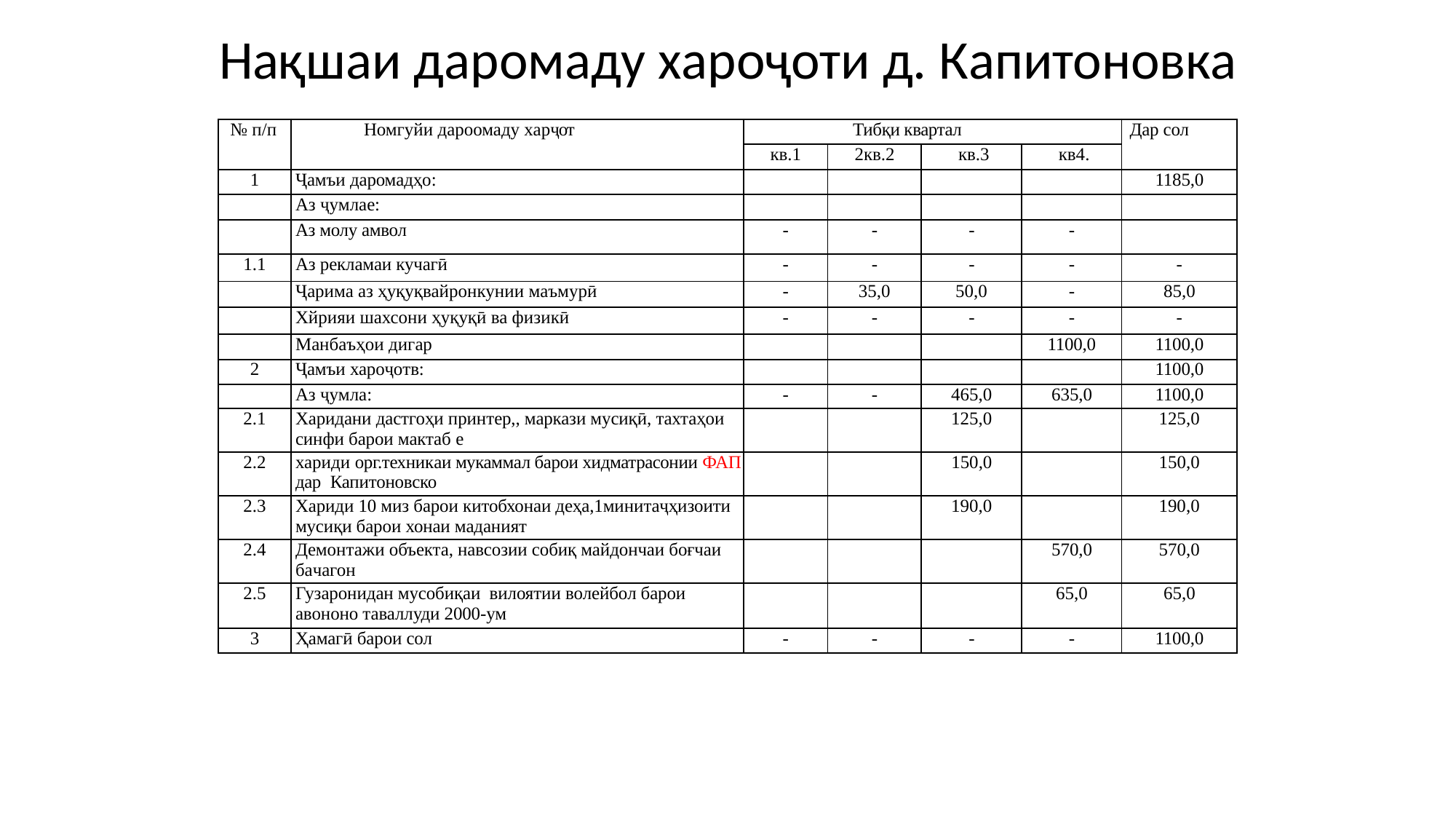

# Нақшаи даромаду хароҷоти д. Капитоновка
| № п/п | Номгуйи дароомаду харҷот | Тибқи квартал |  |  |  | Дар сол |
| --- | --- | --- | --- | --- | --- | --- |
|  |  | кв.1 | 2кв.2 | кв.3 | кв4. |  |
| 1 | Ҷамъи даромадҳо: |  |  |  |  | 1185,0 |
|  | Аз ҷумлае: |  |  |  |  |  |
|  | Аз молу амвол | - | - | - | - |  |
| 1.1 | Аз рекламаи кучагӣ | - | - | - | - | - |
|  | Ҷарима аз ҳуқуқвайронкунии маъмурӣ | - | 35,0 | 50,0 | - | 85,0 |
|  | Хйрияи шахсони ҳуқуқӣ ва физикӣ | - | - | - | - | - |
|  | Манбаъҳои дигар |  |  |  | 1100,0 | 1100,0 |
| 2 | Ҷамъи хароҷотв: |  |  |  |  | 1100,0 |
|  | Аз ҷумла: | - | - | 465,0 | 635,0 | 1100,0 |
| 2.1 | Харидани дастгоҳи принтер,, маркази мусиқӣ, тахтаҳои синфи барои мактаб е |  |  | 125,0 |  | 125,0 |
| 2.2 | хариди орг.техникаи мукаммал барои хидматрасонии ФАП дар Капитоновско |  |  | 150,0 |  | 150,0 |
| 2.3 | Хариди 10 миз барои китобхонаи деҳа,1минитаҷҳизоити мусиқи барои хонаи маданият |  |  | 190,0 |  | 190,0 |
| 2.4 | Демонтажи объекта, навсозии собиқ майдончаи боғчаи бачагон |  |  |  | 570,0 | 570,0 |
| 2.5 | Гузаронидан мусобиқаи вилоятии волейбол барои авононо таваллуди 2000-ум |  |  |  | 65,0 | 65,0 |
| 3 | Ҳамагӣ барои сол | - | - | - | - | 1100,0 |